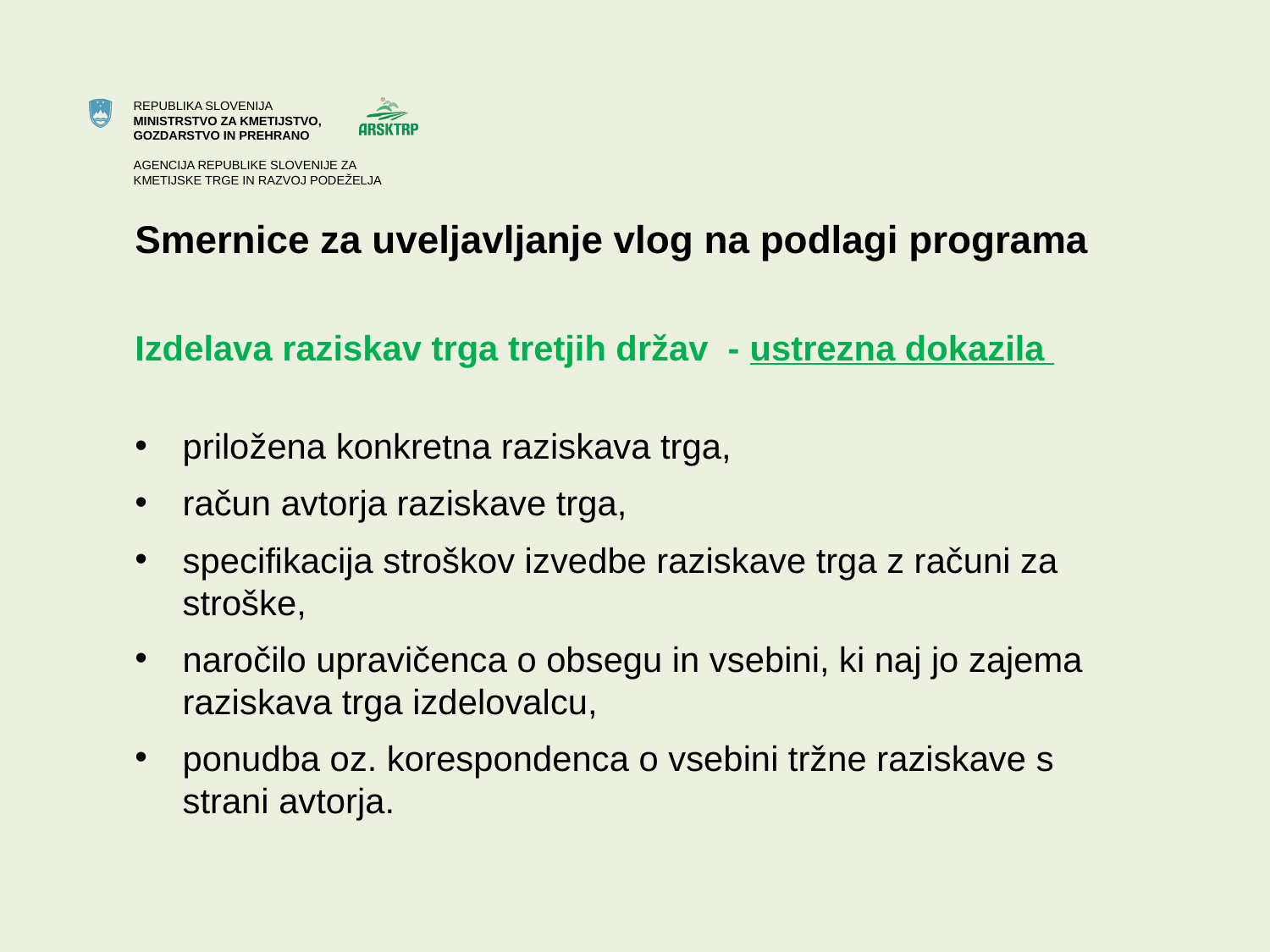

# Smernice za uveljavljanje vlog na podlagi programa
Izdelava raziskav trga tretjih držav  - ustrezna dokazila

priložena konkretna raziskava trga,

račun avtorja raziskave trga,

specifikacija stroškov izvedbe raziskave trga z računi za stroške,

naročilo upravičenca o obsegu in vsebini, ki naj jo zajema raziskava trga izdelovalcu,

ponudba oz. korespondenca o vsebini tržne raziskave s strani avtorja.